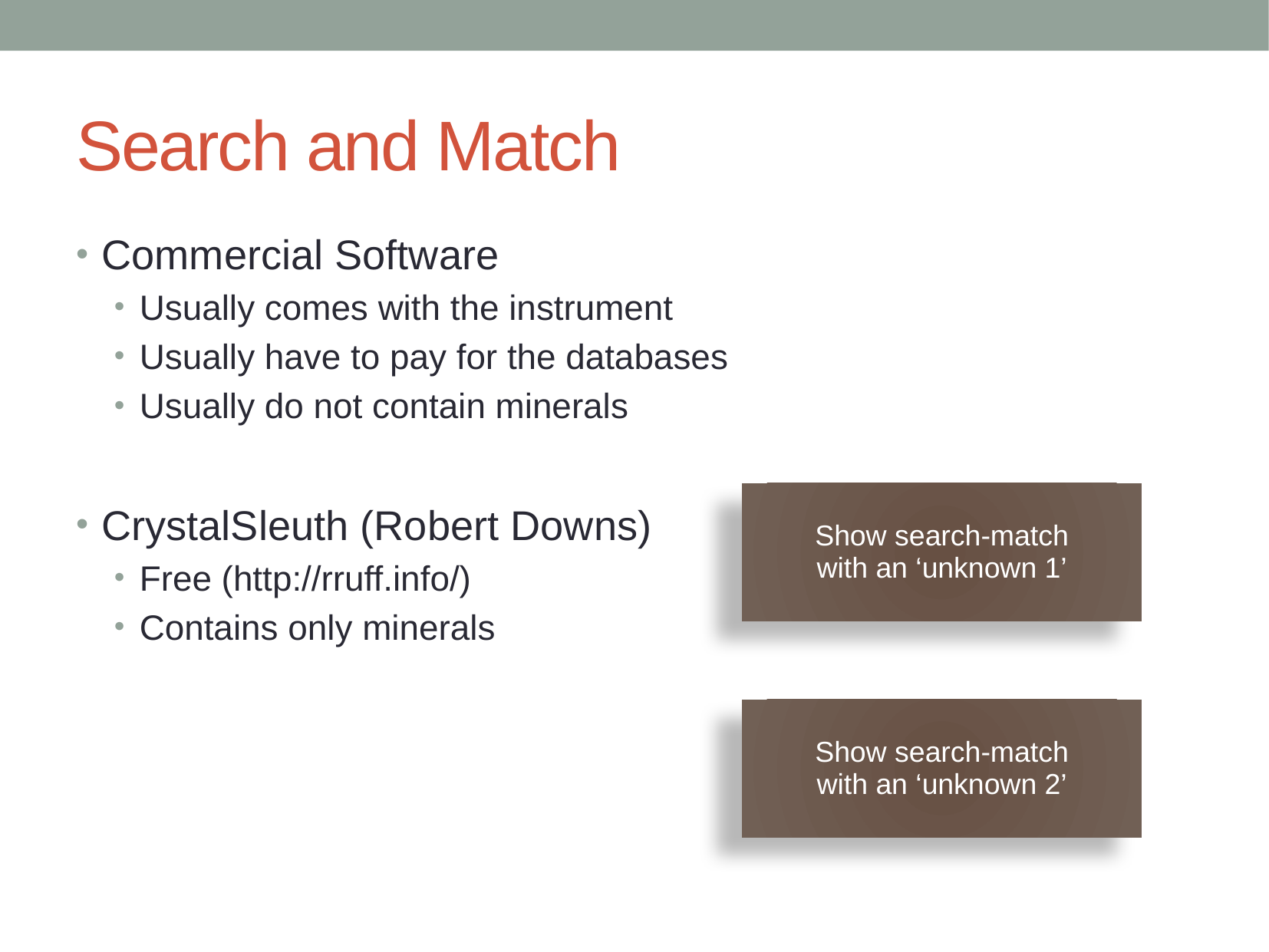

# Search and Match
Commercial Software
Usually comes with the instrument
Usually have to pay for the databases
Usually do not contain minerals

CrystalSleuth (Robert Downs)
Free (http://rruff.info/)
Contains only minerals

Show search-match
with an ‘unknown 1’
Show search-match
with an ‘unknown 2’